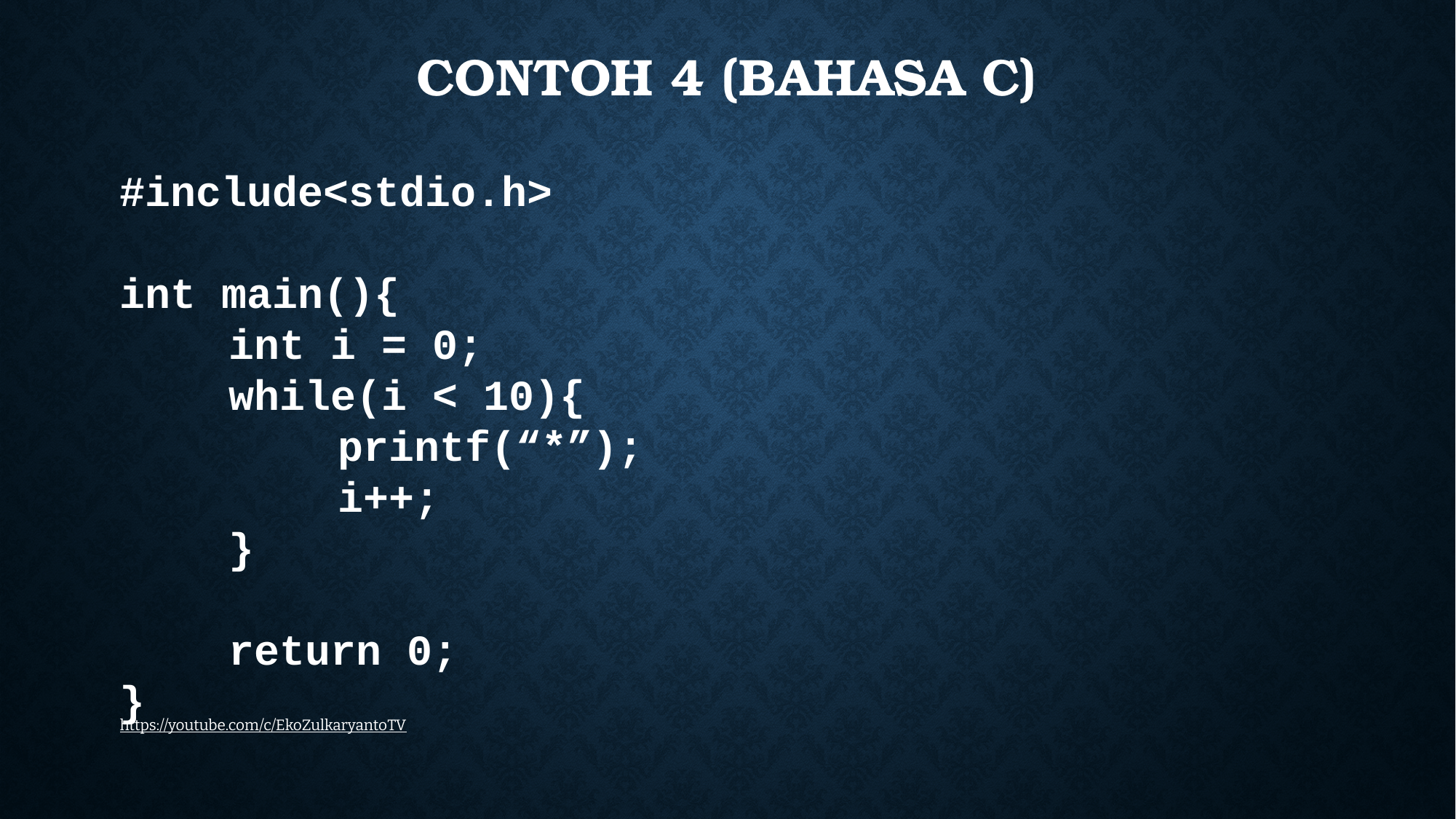

# CONTOH 4 (BAHASA C)
#include<stdio.h>

int main(){
	int i = 0;
	while(i < 10){
		printf(“*”);
		i++;
	}

	return 0;
}
https://youtube.com/c/EkoZulkaryantoTV